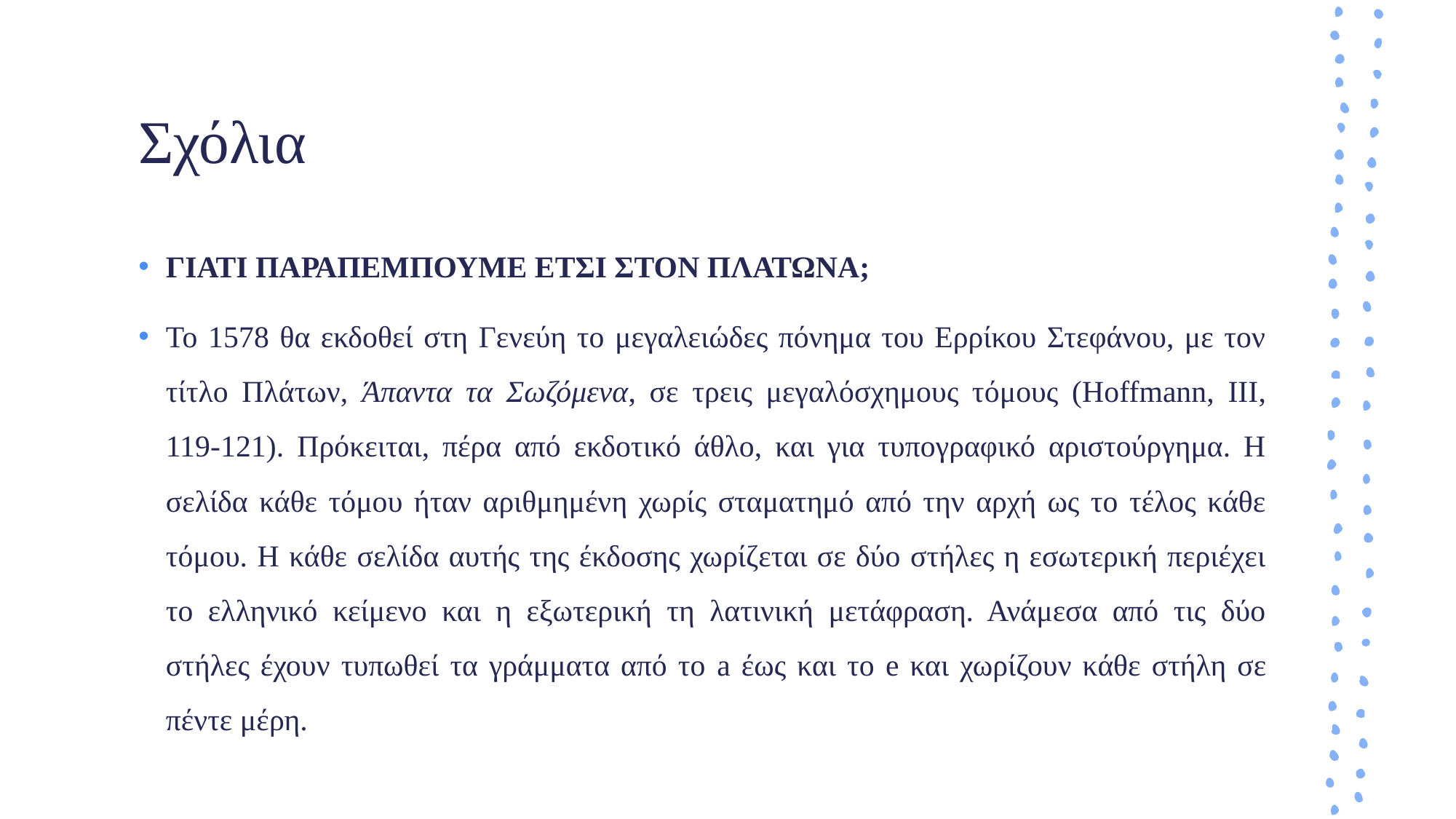

# Σχόλια
ΓΙΑΤΙ ΠΑΡΑΠΕΜΠΟΥΜΕ ΕΤΣΙ ΣΤΟΝ ΠΛΑΤΩΝΑ;
Το 1578 θα εκδοθεί στη Γενεύη το μεγαλειώδες πόνημα του Ερρίκου Στεφάνου, με τον τίτλο Πλάτων, Άπαντα τα Σωζόμενα, σε τρεις μεγαλόσχημους τόμους (Hoffmann, III, 119-121). Πρόκειται, πέρα από εκδοτικό άθλο, και για τυπογραφικό αριστούργημα. Η σελίδα κάθε τόμου ήταν αριθμημένη χωρίς σταματημό από την αρχή ως το τέλος κάθε τόμου. Η κάθε σελίδα αυτής της έκδοσης χωρίζεται σε δύο στήλες η εσωτερική περιέχει το ελληνικό κείμενο και η εξωτερική τη λατινική μετάφραση. Ανάμεσα από τις δύο στήλες έχουν τυπωθεί τα γράμματα από το a έως και το e και χωρίζουν κάθε στήλη σε πέντε μέρη.